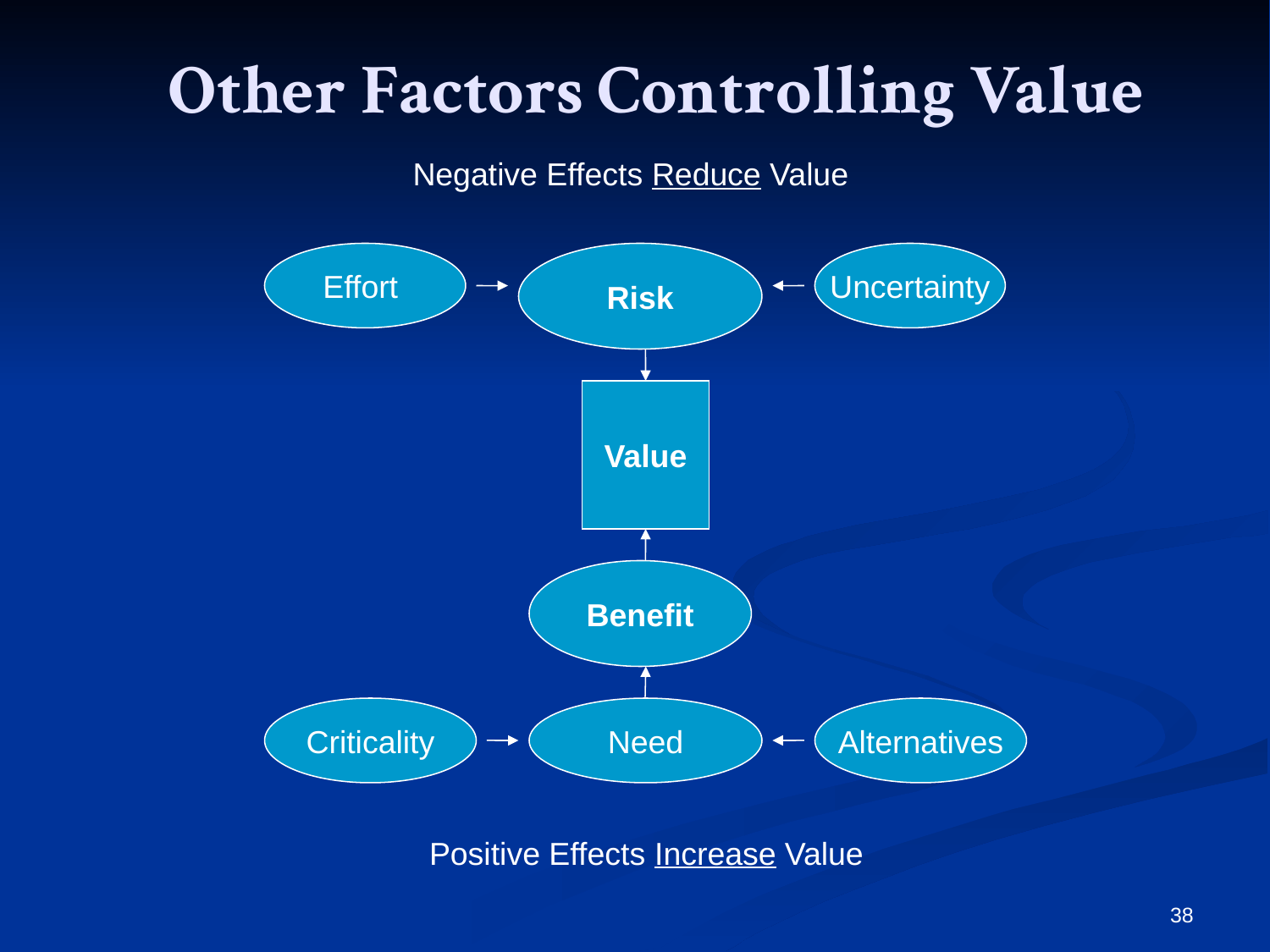

# Other Factors Controlling Value
Negative Effects Reduce Value
Risk
Effort
Uncertainty

Value

Benefit

Criticality
Need
Alternatives

Positive Effects Increase Value
38